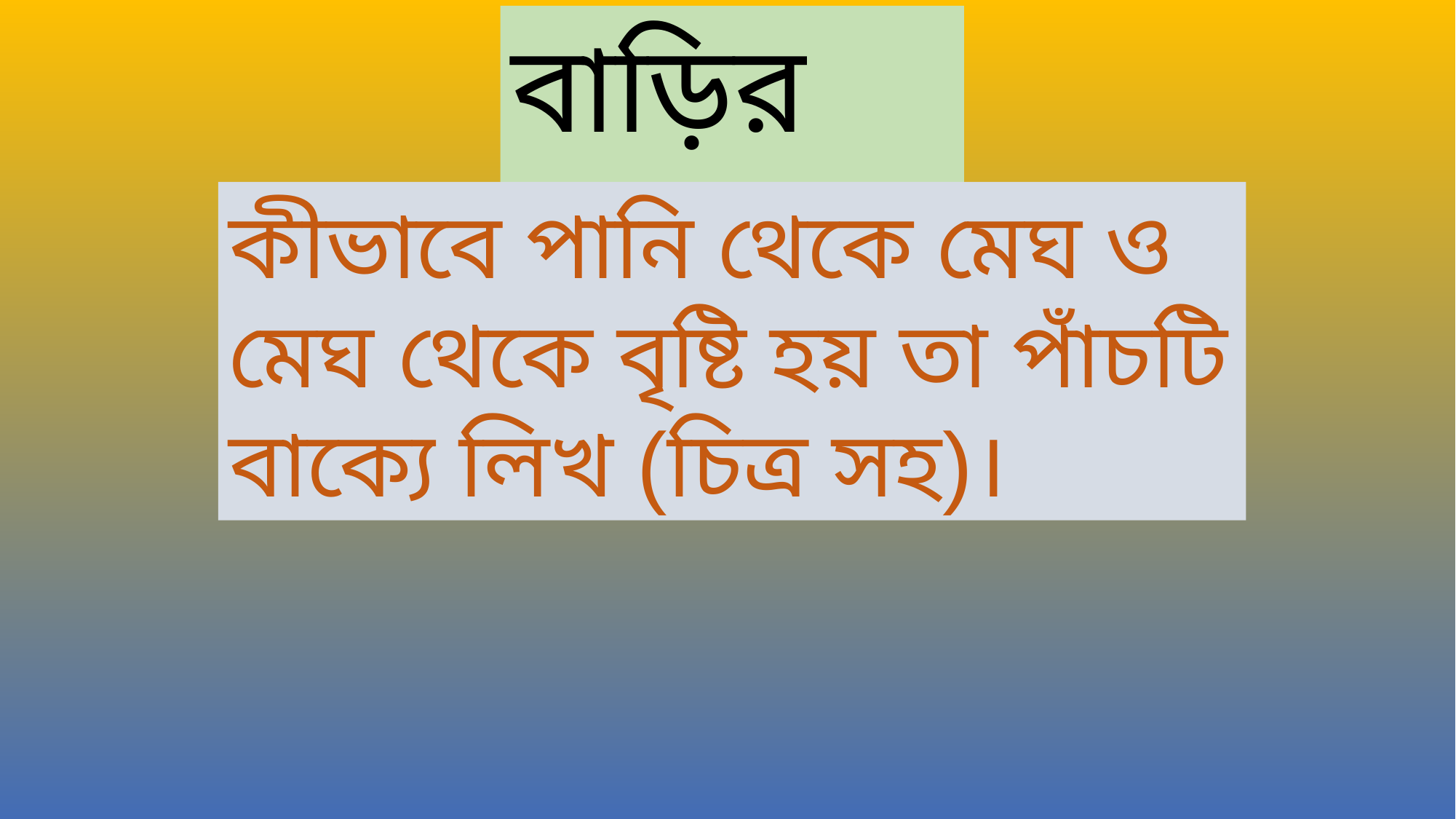

বাড়ির কাজ
কীভাবে পানি থেকে মেঘ ও মেঘ থেকে বৃষ্টি হয় তা পাঁচটি বাক্যে লিখ (চিত্র সহ)।